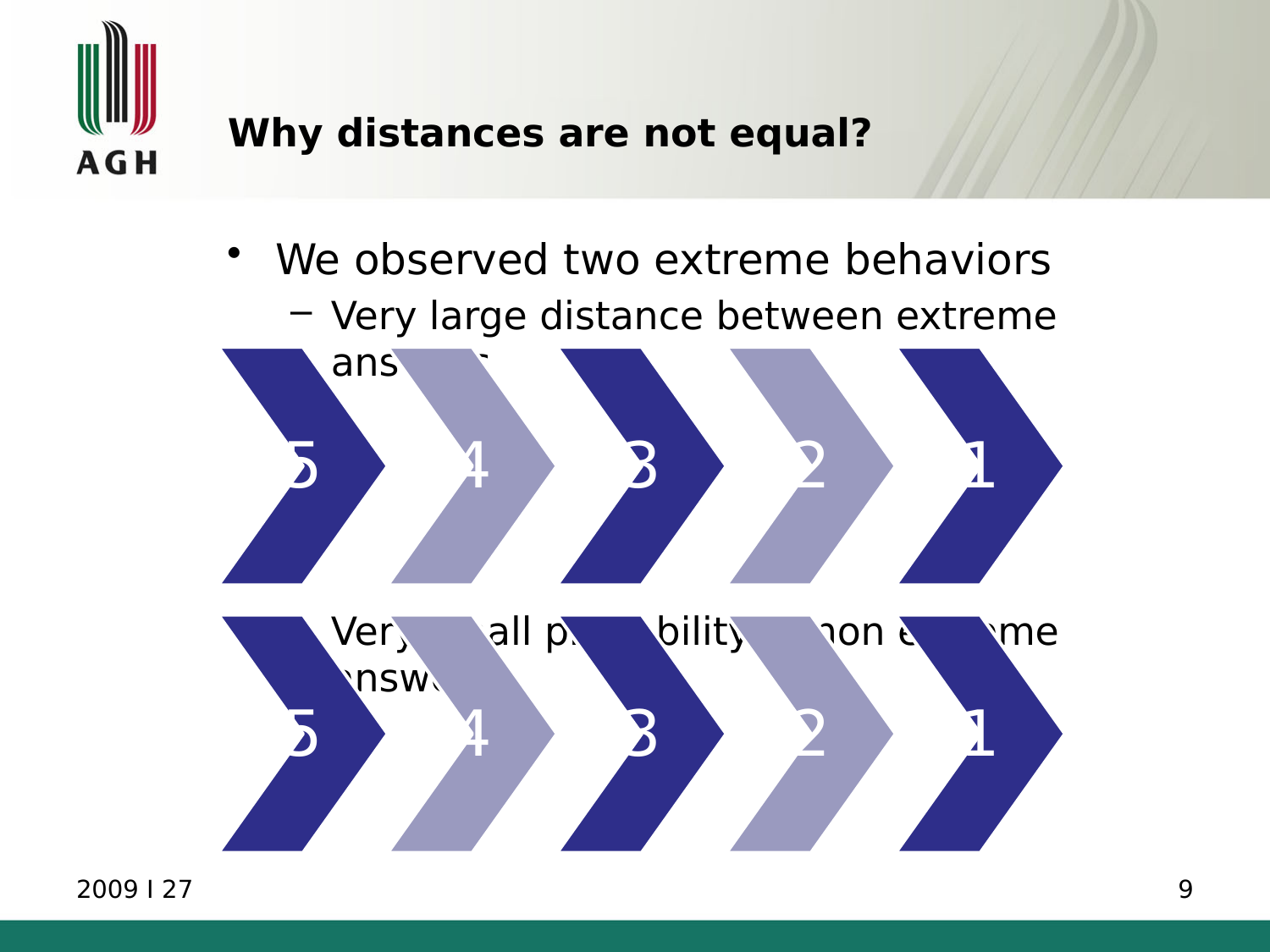

# Why distances are not equal?
We observed two extreme behaviors
Very large distance between extreme answers

Very small probability of non extreme answers
5
4
3
2
1
5
4
3
2
1
2009 I 27
9